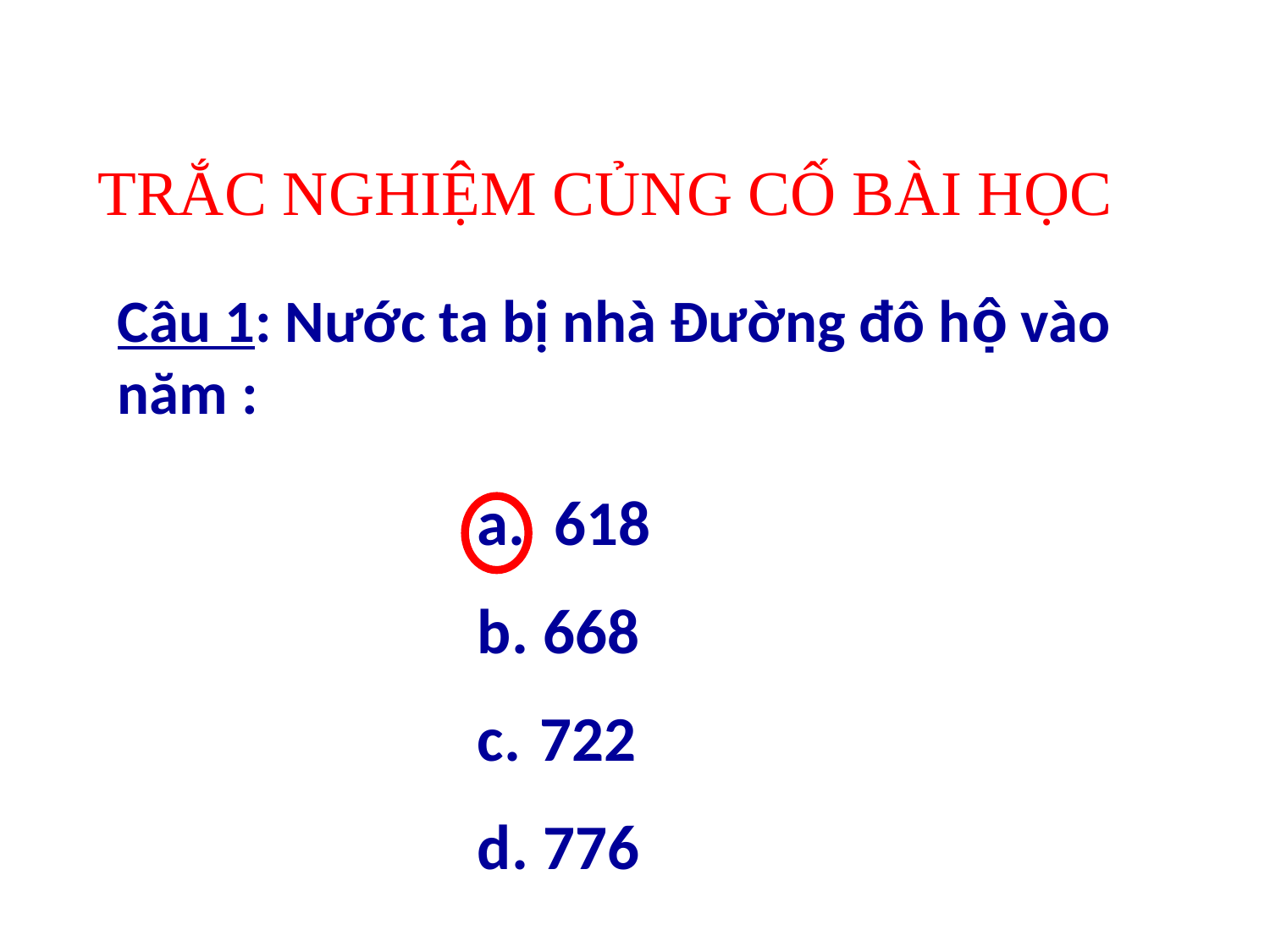

# TRẮC NGHIỆM CỦNG CỐ BÀI HỌC
Câu 1: Nước ta bị nhà Đường đô hộ vào năm :
  618
 668
 722
 776